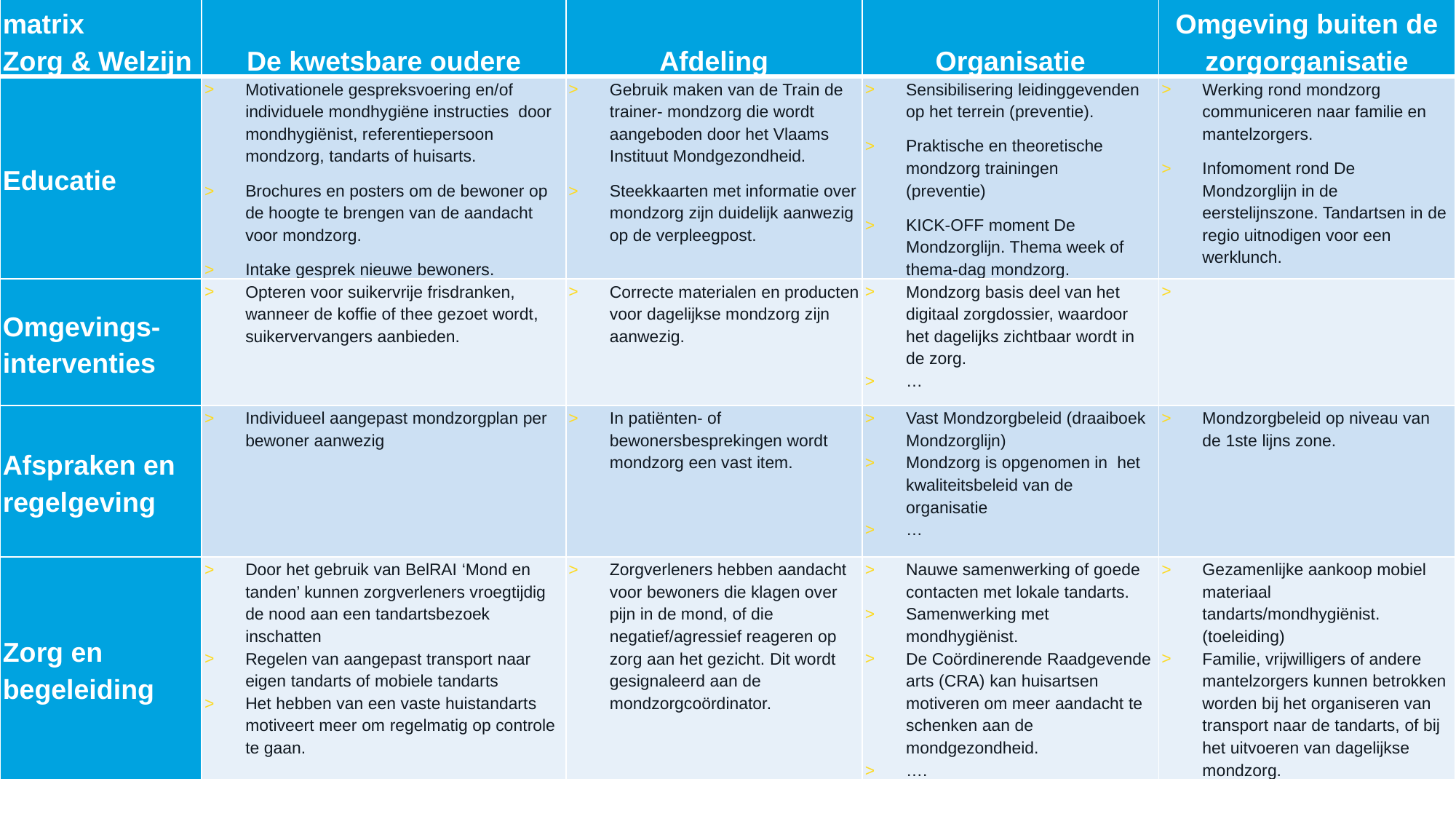

| Gezondheids-matrix Zorg & Welzijn | De kwetsbare oudere | Afdeling | Organisatie | Omgeving buiten de zorgorganisatie |
| --- | --- | --- | --- | --- |
| Educatie | Motivationele gespreksvoering en/of individuele mondhygiëne instructies  door mondhygiënist, referentiepersoon mondzorg, tandarts of huisarts. Brochures en posters om de bewoner op de hoogte te brengen van de aandacht voor mondzorg. Intake gesprek nieuwe bewoners. | Gebruik maken van de Train de trainer- mondzorg die wordt aangeboden door het Vlaams Instituut Mondgezondheid. Steekkaarten met informatie over mondzorg zijn duidelijk aanwezig op de verpleegpost. | Sensibilisering leidinggevenden op het terrein (preventie). Praktische en theoretische mondzorg trainingen (preventie) KICK-OFF moment De Mondzorglijn. Thema week of thema-dag mondzorg. | Werking rond mondzorg communiceren naar familie en mantelzorgers. Infomoment rond De Mondzorglijn in de eerstelijnszone. Tandartsen in de regio uitnodigen voor een werklunch. |
| Omgevings-interventies | Opteren voor suikervrije frisdranken, wanneer de koffie of thee gezoet wordt, suikervervangers aanbieden. | Correcte materialen en producten voor dagelijkse mondzorg zijn aanwezig. | Mondzorg basis deel van het digitaal zorgdossier, waardoor het dagelijks zichtbaar wordt in de zorg. … |  |
| Afspraken en regelgeving | Individueel aangepast mondzorgplan per bewoner aanwezig | In patiënten- of bewonersbesprekingen wordt mondzorg een vast item. | Vast Mondzorgbeleid (draaiboek Mondzorglijn) Mondzorg is opgenomen in het kwaliteitsbeleid van de organisatie … | Mondzorgbeleid op niveau van de 1ste lijns zone. |
| Zorg en begeleiding | Door het gebruik van BelRAI ‘Mond en tanden’ kunnen zorgverleners vroegtijdig de nood aan een tandartsbezoek inschatten Regelen van aangepast transport naar eigen tandarts of mobiele tandarts Het hebben van een vaste huistandarts motiveert meer om regelmatig op controle te gaan. | Zorgverleners hebben aandacht voor bewoners die klagen over pijn in de mond, of die negatief/agressief reageren op zorg aan het gezicht. Dit wordt gesignaleerd aan de mondzorgcoördinator. | Nauwe samenwerking of goede contacten met lokale tandarts. Samenwerking met mondhygiënist. De Coördinerende Raadgevende arts (CRA) kan huisartsen motiveren om meer aandacht te schenken aan de mondgezondheid. …. | Gezamenlijke aankoop mobiel materiaal tandarts/mondhygiënist. (toeleiding) Familie, vrijwilligers of andere mantelzorgers kunnen betrokken worden bij het organiseren van transport naar de tandarts, of bij het uitvoeren van dagelijkse mondzorg. |